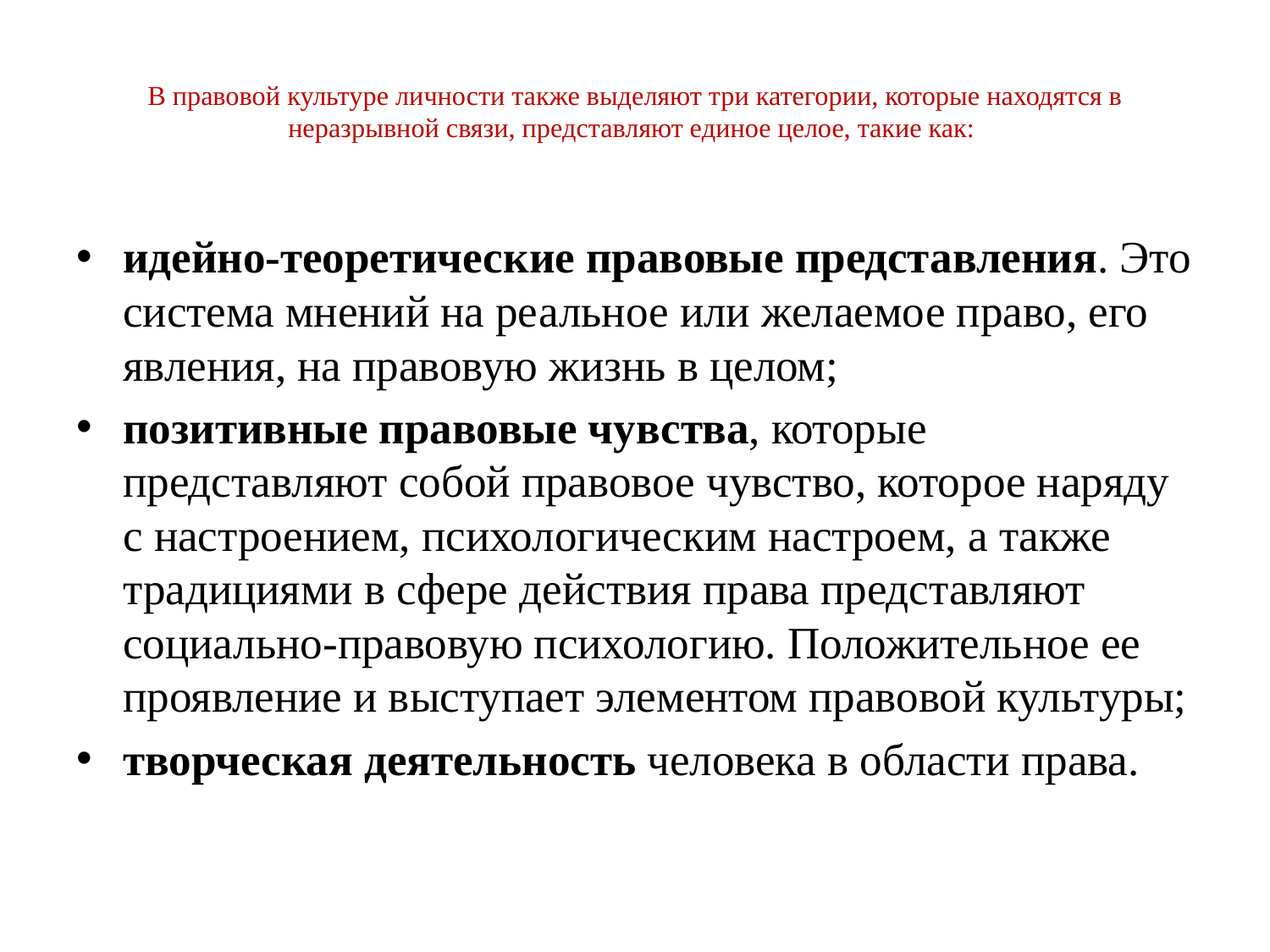

# В правовой культуре личности также выделяют три категории, которые находятся в неразрывной связи, представляют единое целое, такие как:
идейно-теоретические правовые представления. Это система мнений на реальное или желаемое право, его явления, на правовую жизнь в целом;
позитивные правовые чувства, которые представляют собой правовое чувство, которое наряду с настроением, психологическим настроем, а также традициями в сфере действия права представляют социально-правовую психологию. Положительное ее проявление и выступает элементом правовой культуры;
творческая деятельность человека в области права.